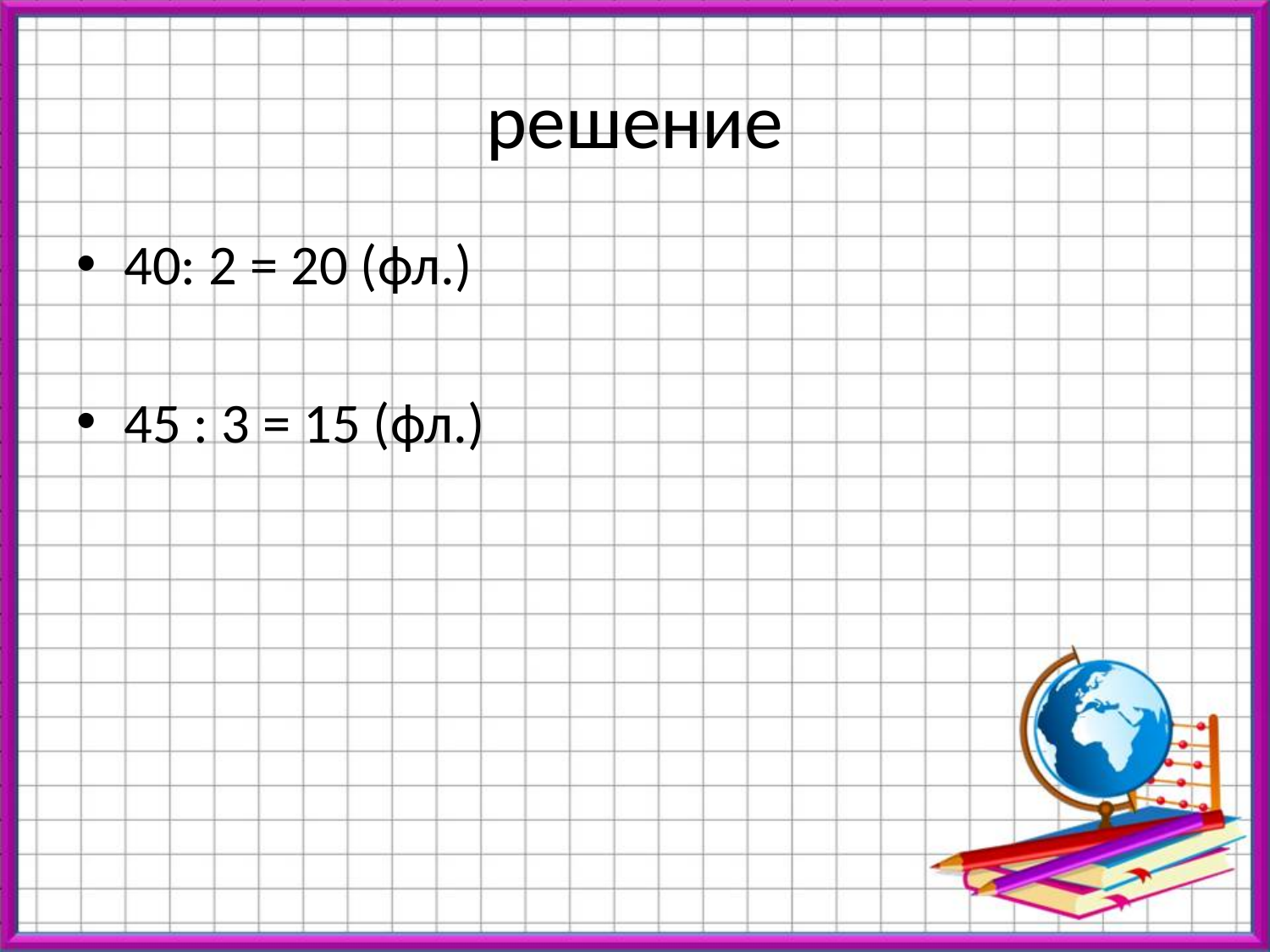

# решение
40: 2 = 20 (фл.)

45 : 3 = 15 (фл.)